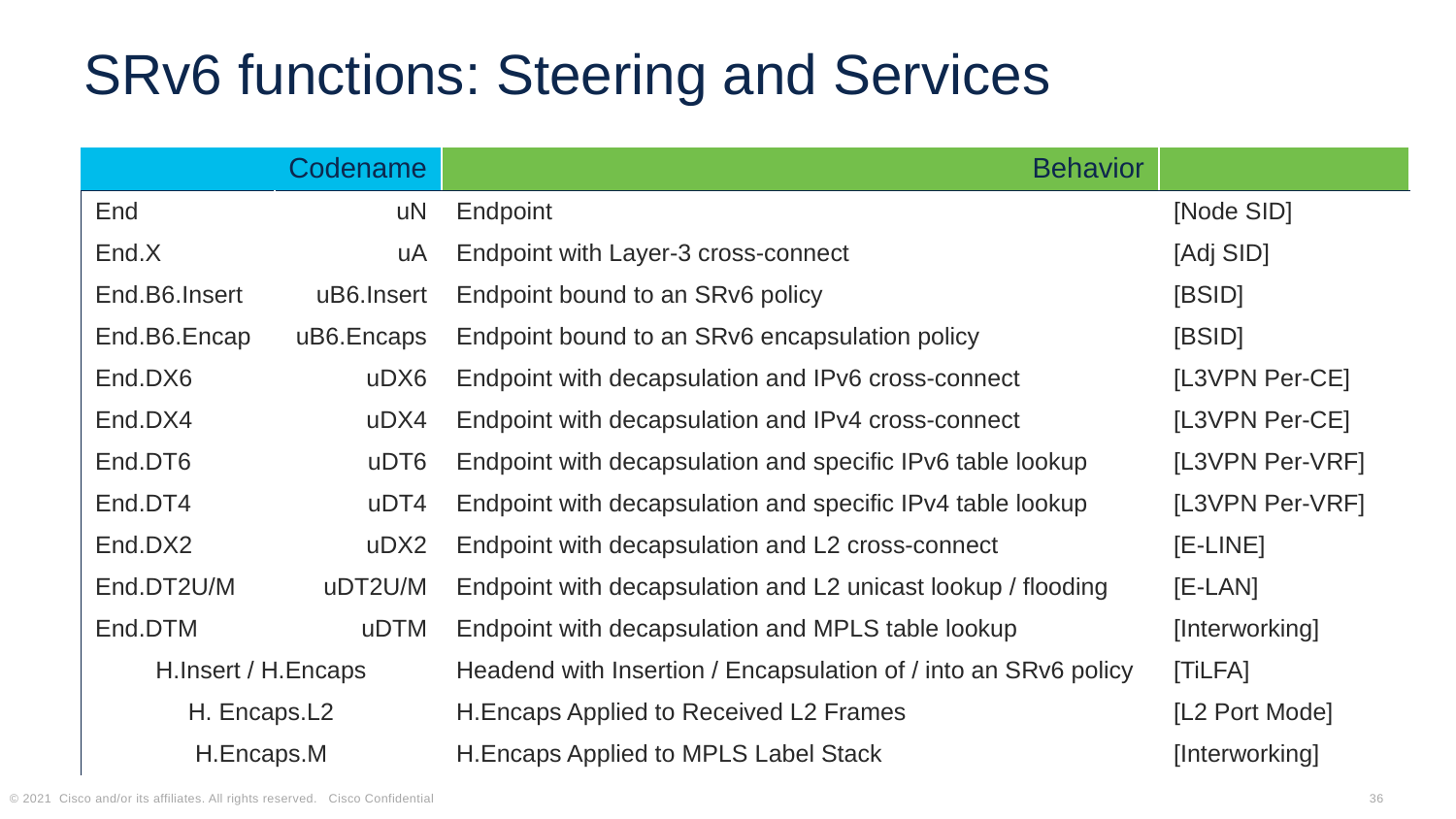

# SRv6 functions: Steering and Services
| Codename |  | Behavior |  |
| --- | --- | --- | --- |
| End | uN | Endpoint | [Node SID] |
| End.X | uA | Endpoint with Layer-3 cross-connect | [Adj SID] |
| End.B6.Insert | uB6.Insert | Endpoint bound to an SRv6 policy | [BSID] |
| End.B6.Encap | uB6.Encaps | Endpoint bound to an SRv6 encapsulation policy | [BSID] |
| End.DX6 | uDX6 | Endpoint with decapsulation and IPv6 cross-connect | [L3VPN Per-CE] |
| End.DX4 | uDX4 | Endpoint with decapsulation and IPv4 cross-connect | [L3VPN Per-CE] |
| End.DT6 | uDT6 | Endpoint with decapsulation and specific IPv6 table lookup | [L3VPN Per-VRF] |
| End.DT4 | uDT4 | Endpoint with decapsulation and specific IPv4 table lookup | [L3VPN Per-VRF] |
| End.DX2 | uDX2 | Endpoint with decapsulation and L2 cross-connect | [E-LINE] |
| End.DT2U/M | uDT2U/M | Endpoint with decapsulation and L2 unicast lookup / flooding | [E-LAN] |
| End.DTM | uDTM | Endpoint with decapsulation and MPLS table lookup | [Interworking] |
| H.Insert / H.Encaps |  | Headend with Insertion / Encapsulation of / into an SRv6 policy | [TiLFA] |
| H. Encaps.L2 |  | H.Encaps Applied to Received L2 Frames | [L2 Port Mode] |
| H.Encaps.M |  | H.Encaps Applied to MPLS Label Stack | [Interworking] |